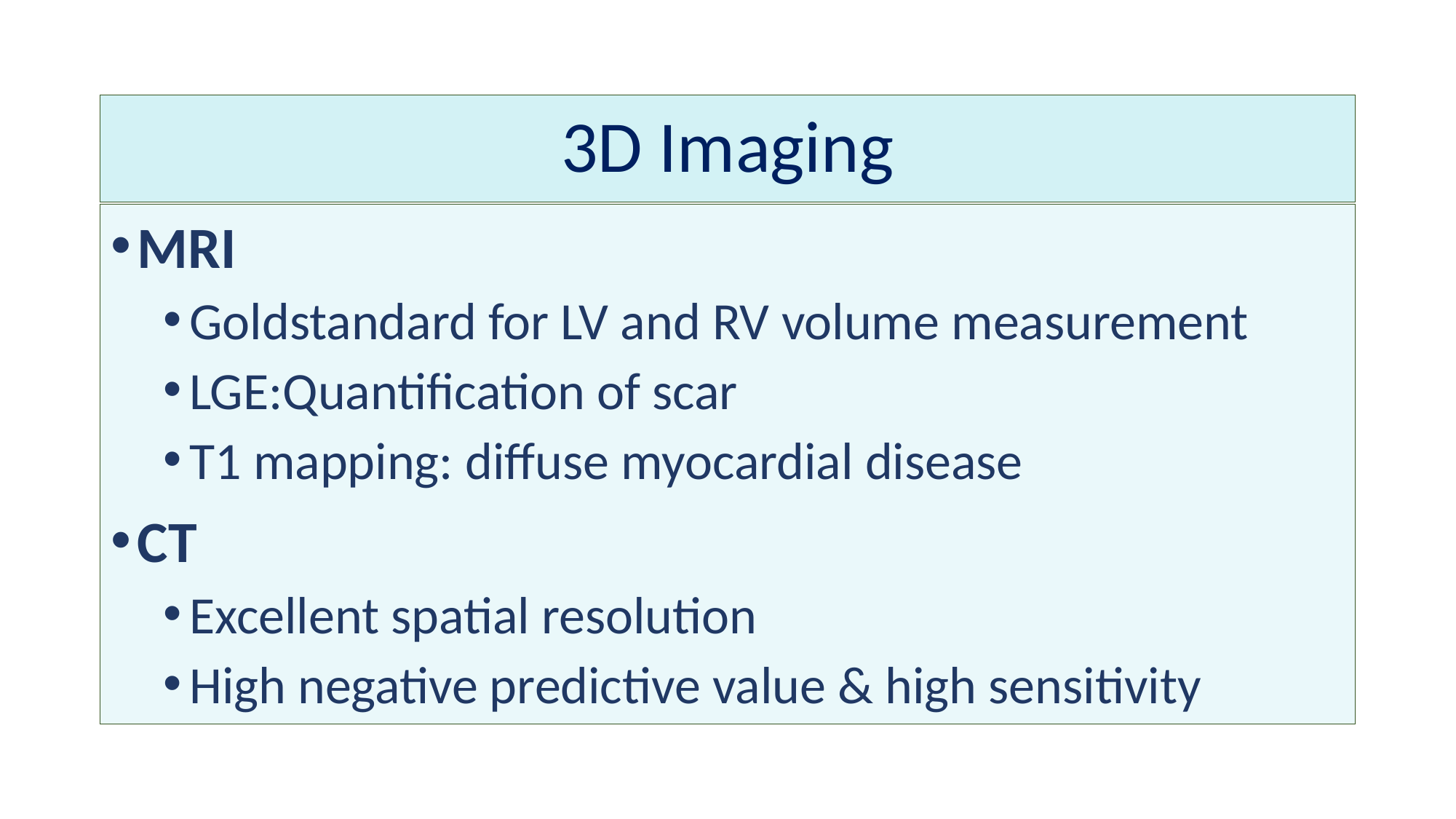

# 3D Imaging
MRI
Goldstandard for LV and RV volume measurement
LGE:Quantification of scar
T1 mapping: diffuse myocardial disease
CT
Excellent spatial resolution
High negative predictive value & high sensitivity